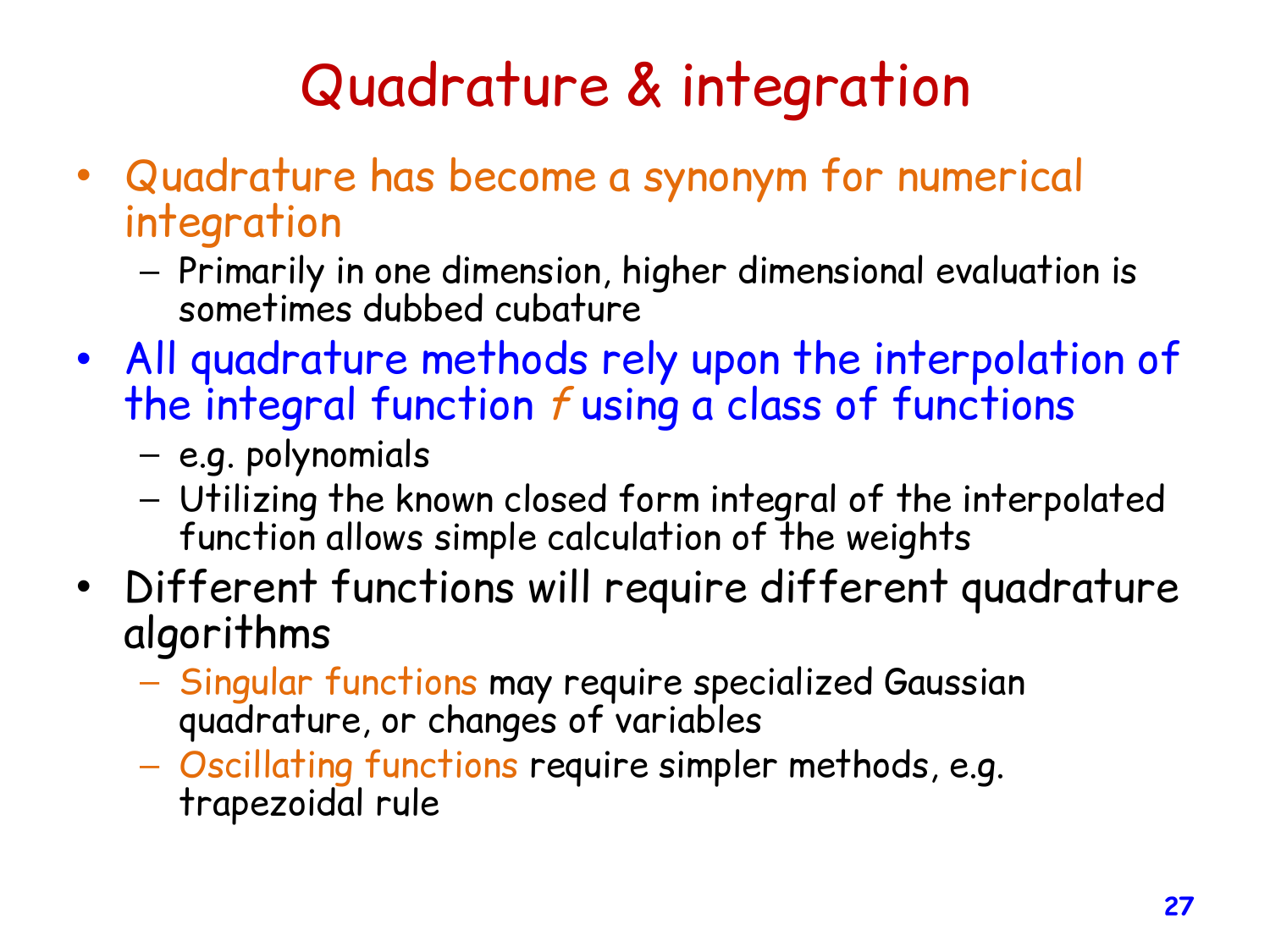

# Quadrature & integration
Quadrature has become a synonym for numerical integration
Primarily in one dimension, higher dimensional evaluation is sometimes dubbed cubature
All quadrature methods rely upon the interpolation of the integral function f using a class of functions
e.g. polynomials
Utilizing the known closed form integral of the interpolated function allows simple calculation of the weights
Different functions will require different quadrature algorithms
Singular functions may require specialized Gaussian quadrature, or changes of variables
Oscillating functions require simpler methods, e.g. trapezoidal rule

27